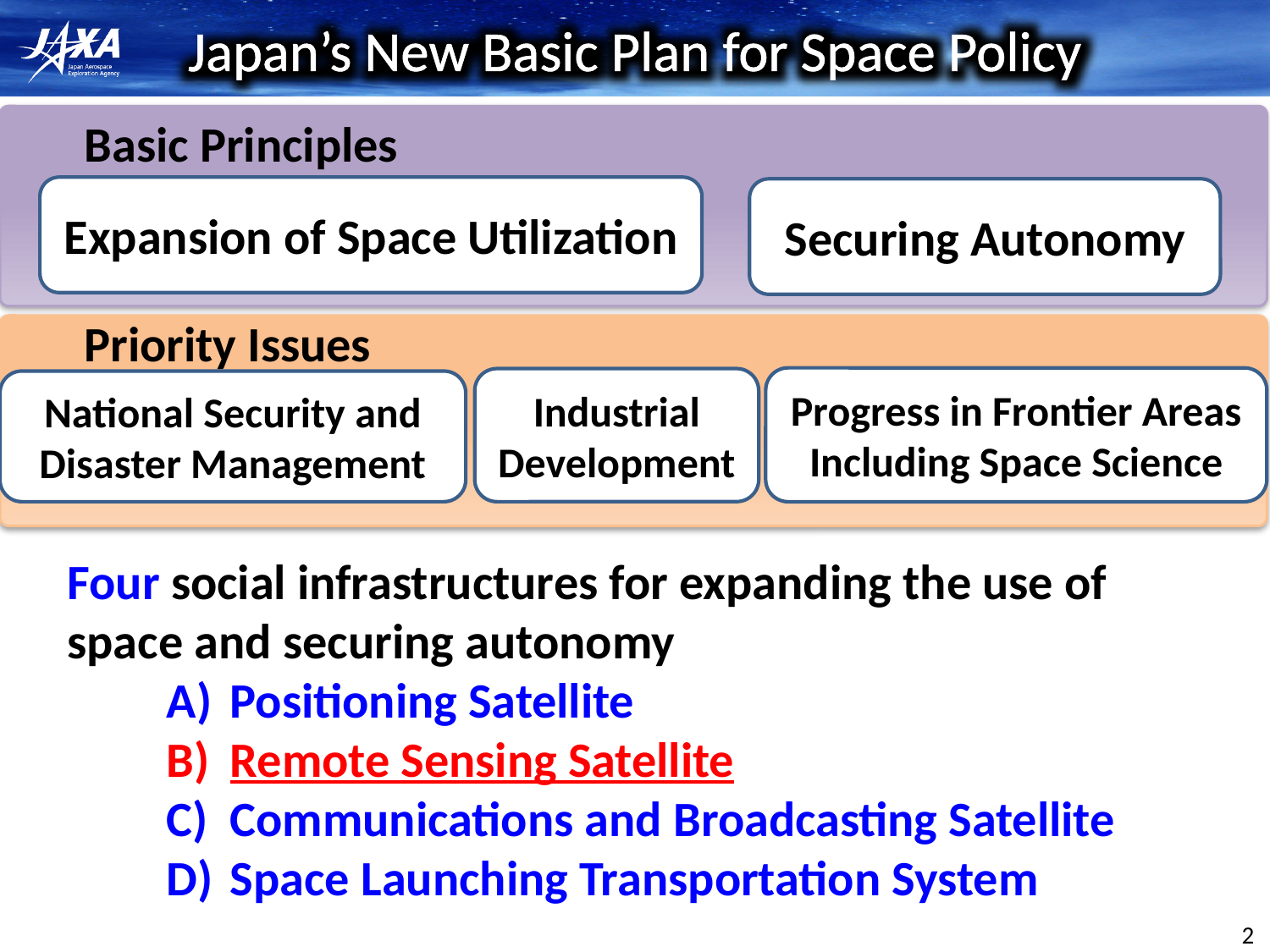

Japan’s New Basic Plan for Space Policy

Basic Principles
Expansion of Space Utilization
Securing Autonomy
Priority Issues

Progress in Frontier Areas Including Space Science
Industrial Development
National Security and Disaster Management
Four social infrastructures for expanding the use of space and securing autonomy
Positioning Satellite
Remote Sensing Satellite
Communications and Broadcasting Satellite
Space Launching Transportation System
2